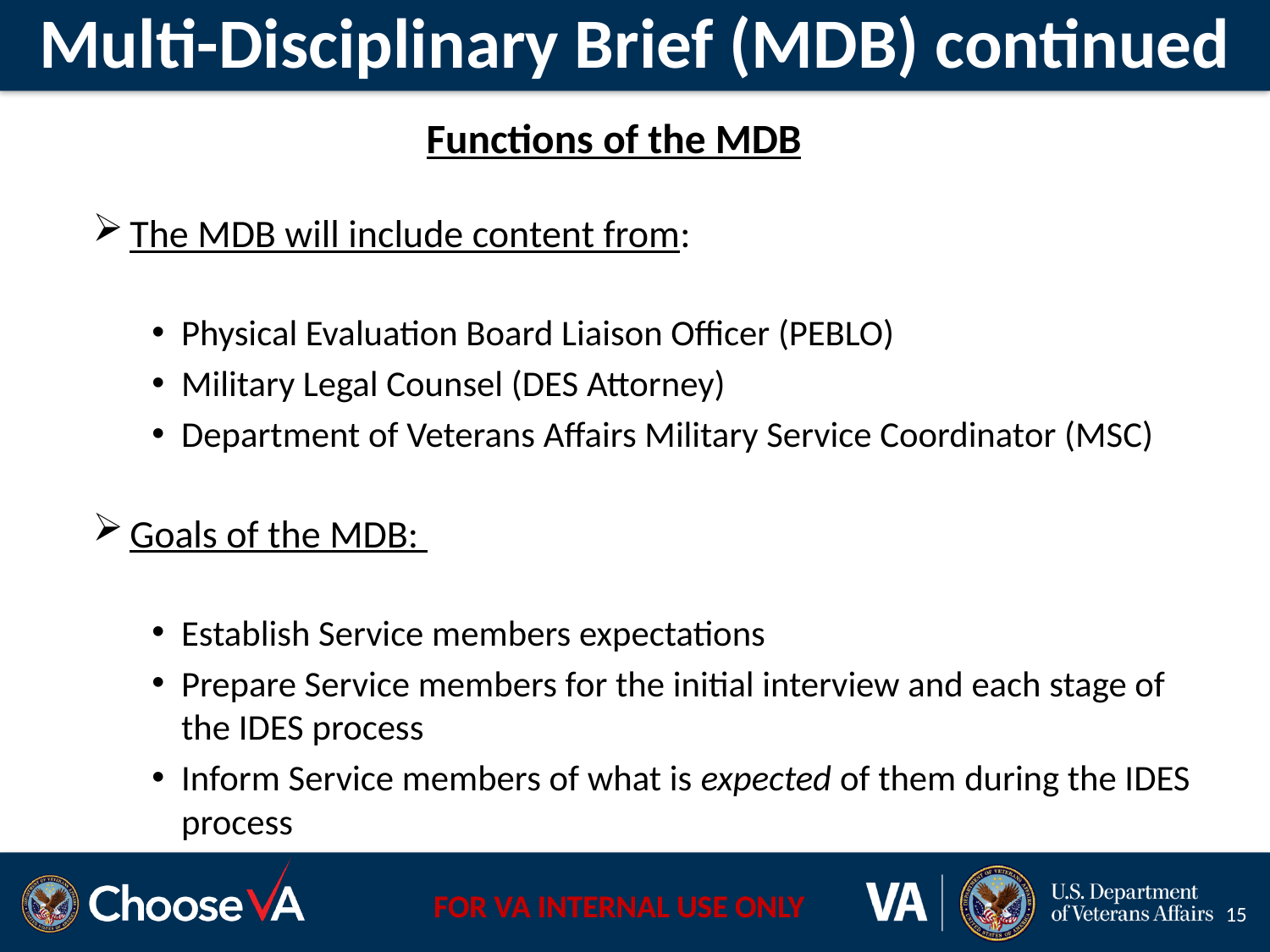

# Multi-Disciplinary Brief (MDB) continued
Functions of the MDB

The MDB will include content from:

Physical Evaluation Board Liaison Officer (PEBLO)
Military Legal Counsel (DES Attorney)
Department of Veterans Affairs Military Service Coordinator (MSC)

Goals of the MDB:

Establish Service members expectations
Prepare Service members for the initial interview and each stage of the IDES process
Inform Service members of what is expected of them during the IDES process
15